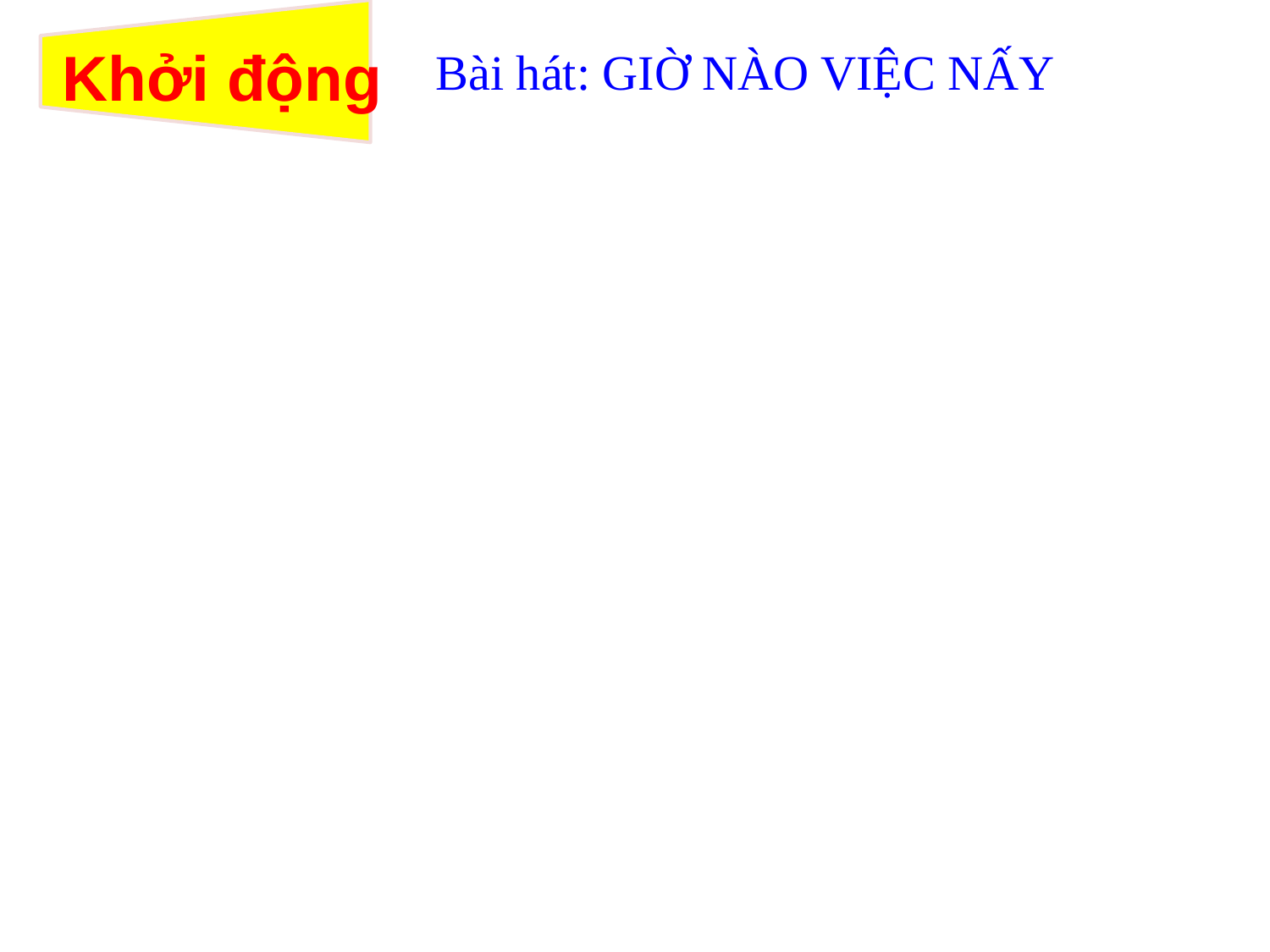

# Khởi động
Bài hát: GIỜ NÀO VIỆC NẤY